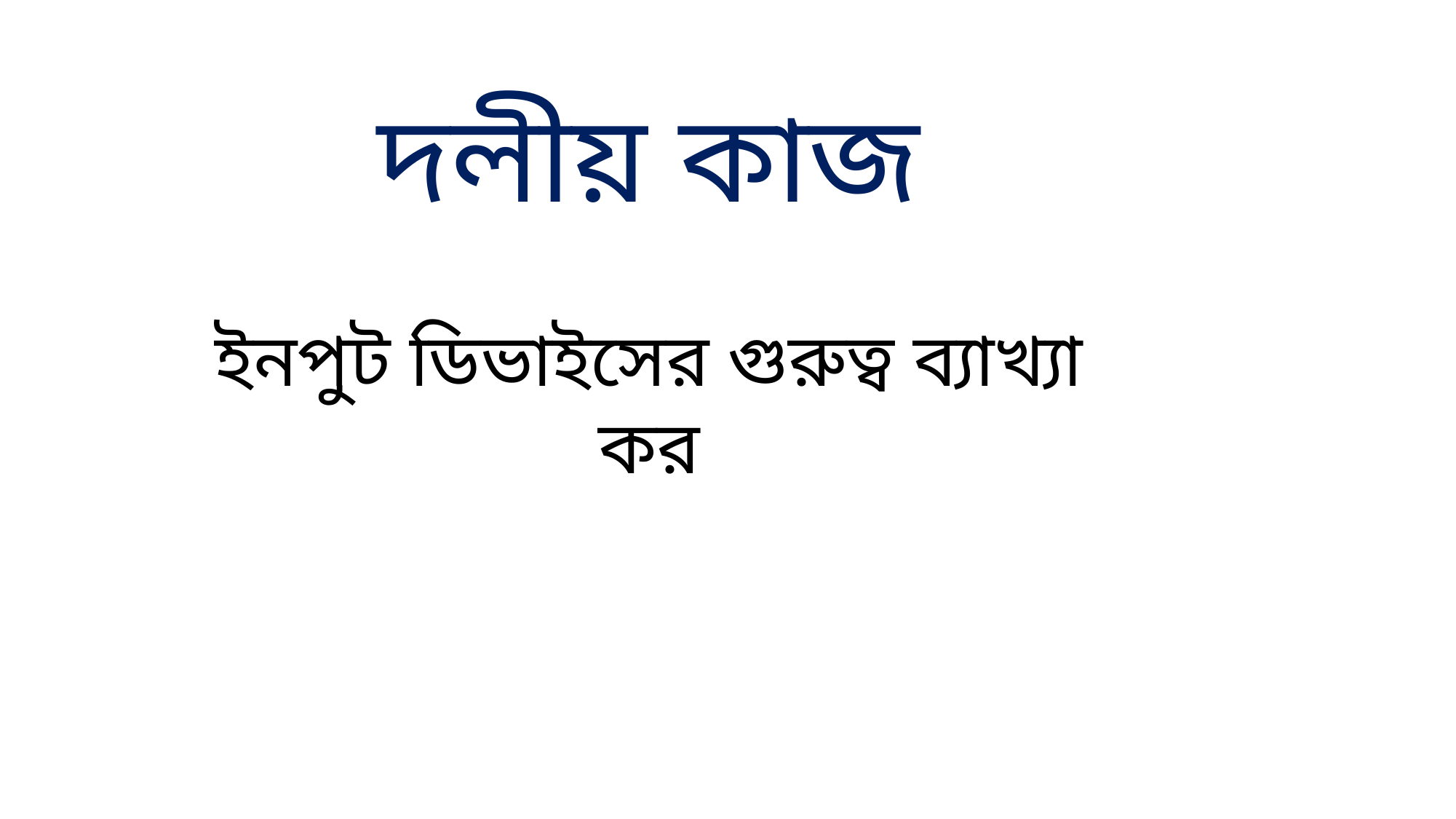

দলীয় কাজ

ইনপুট ডিভাইসের গুরুত্ব ব্যাখ্যা কর